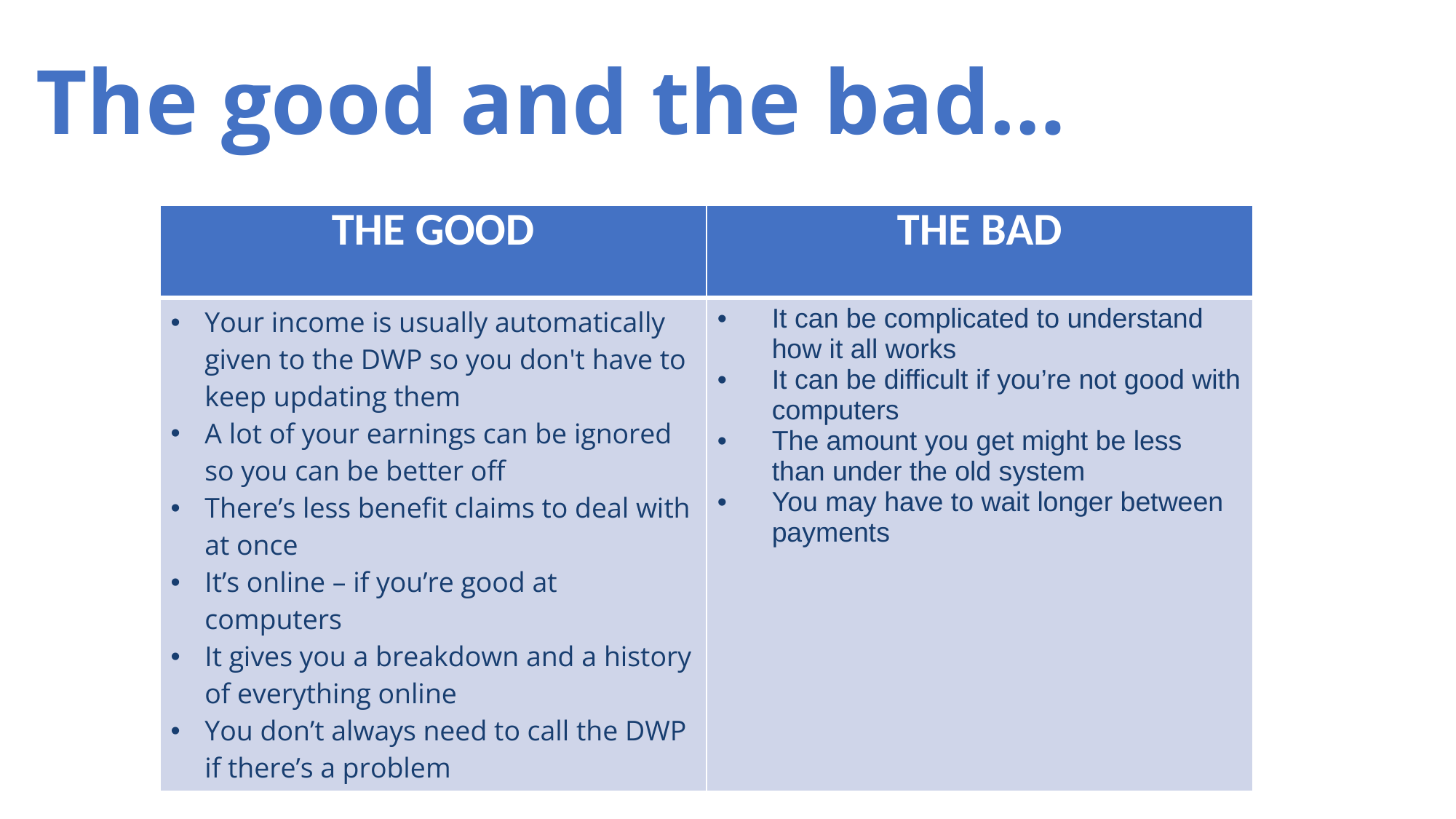

# The good and the bad…
| THE GOOD | THE BAD |
| --- | --- |
| Your income is usually automatically given to the DWP so you don't have to keep updating them A lot of your earnings can be ignored so you can be better off There’s less benefit claims to deal with at once It’s online – if you’re good at computers It gives you a breakdown and a history of everything online You don’t always need to call the DWP if there’s a problem | It can be complicated to understand how it all works It can be difficult if you’re not good with computers The amount you get might be less than under the old system You may have to wait longer between payments |